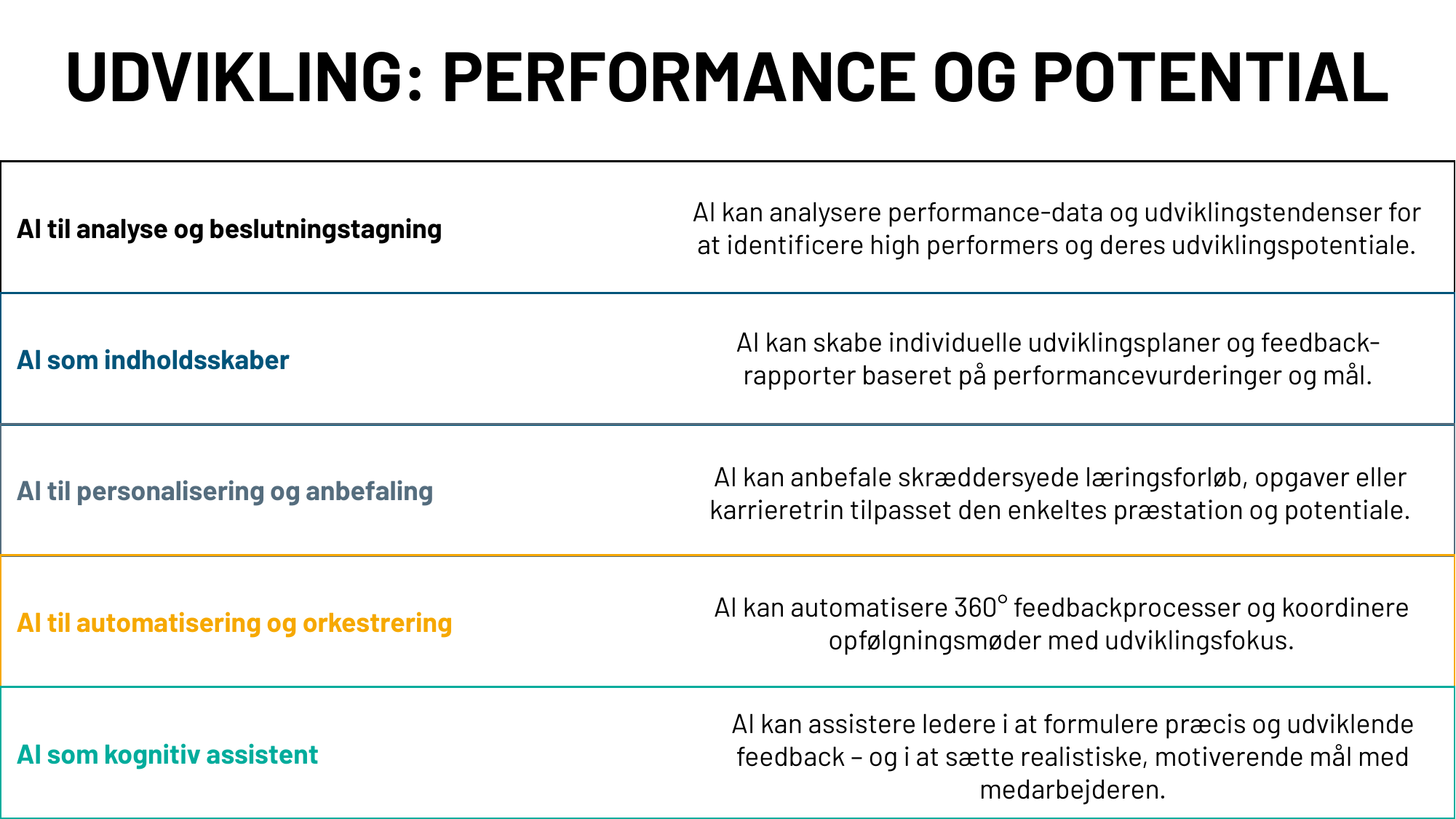

UDVIKLING: PERFORMANCE OG POTENTIAL
 AI til analyse og beslutningstagning
 AI som indholdsskaber
 AI til personalisering og anbefaling
 AI til automatisering og orkestrering
 AI som kognitiv assistent
AI kan analysere performance-data og udviklingstendenser for at identificere high performers og deres udviklingspotentiale.
AI kan skabe individuelle udviklingsplaner og feedback-rapporter baseret på performancevurderinger og mål.
AI kan anbefale skræddersyede læringsforløb, opgaver eller karrieretrin tilpasset den enkeltes præstation og potentiale.
AI kan automatisere 360° feedbackprocesser og koordinere opfølgningsmøder med udviklingsfokus.
AI kan assistere ledere i at formulere præcis og udviklende feedback – og i at sætte realistiske, motiverende mål med medarbejderen.